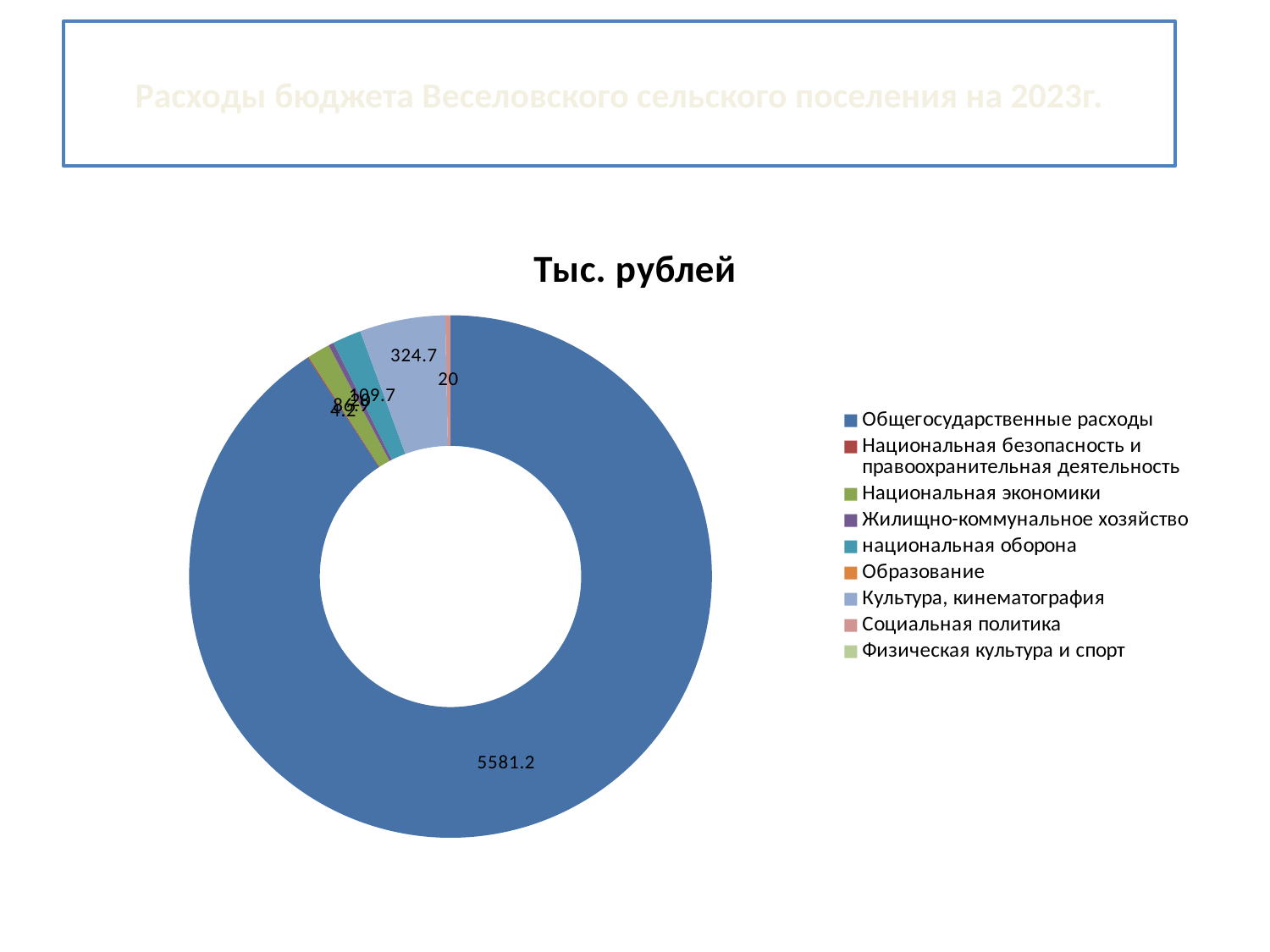

# Расходы бюджета Веселовского сельского поселения на 2023г.

### Chart: Тыс. рублей

| Category | Продажи |
|---|---|
| Общегосударственные расходы | 5581.2 |
| Национальная безопасность и правоохранительная деятельность | 4.2 |
| Национальная экономики | 86.9 |
| Жилищно-коммунальное хозяйство | 20.0 |
| национальная оборона | 109.7 |
| Образование | 0.0 |
| Культура, кинематография | 324.7 |
| Социальная политика | 20.0 |
| Физическая культура и спорт | 0.0 |